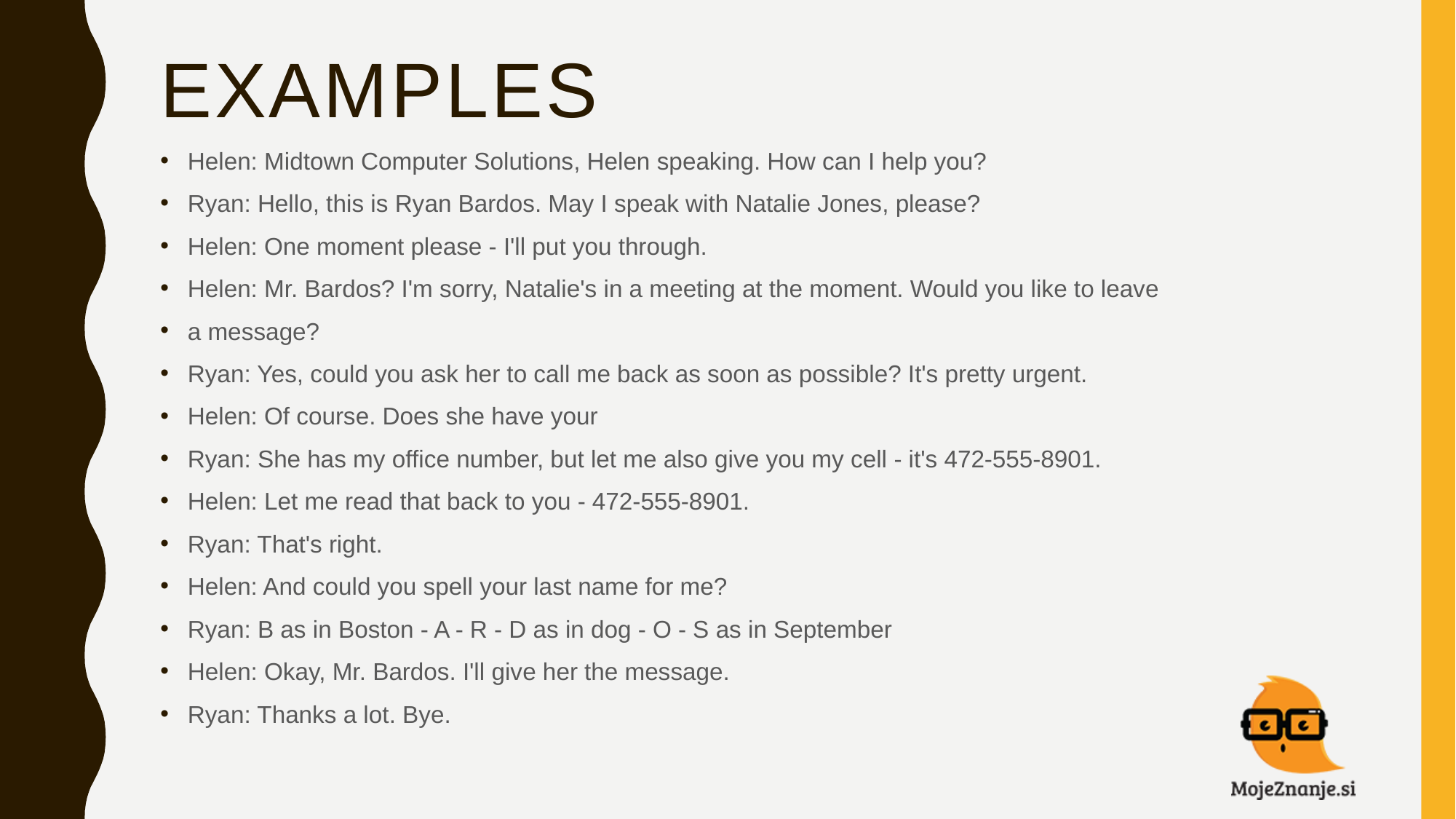

# EXAMPLES
Helen: Midtown Computer Solutions, Helen speaking. How can I help you?
Ryan: Hello, this is Ryan Bardos. May I speak with Natalie Jones, please?
Helen: One moment please - I'll put you through.
Helen: Mr. Bardos? I'm sorry, Natalie's in a meeting at the moment. Would you like to leave
a message?
Ryan: Yes, could you ask her to call me back as soon as possible? It's pretty urgent.
Helen: Of course. Does she have your
Ryan: She has my office number, but let me also give you my cell - it's 472-555-8901.
Helen: Let me read that back to you - 472-555-8901.
Ryan: That's right.
Helen: And could you spell your last name for me?
Ryan: B as in Boston - A - R - D as in dog - O - S as in September
Helen: Okay, Mr. Bardos. I'll give her the message.
Ryan: Thanks a lot. Bye.